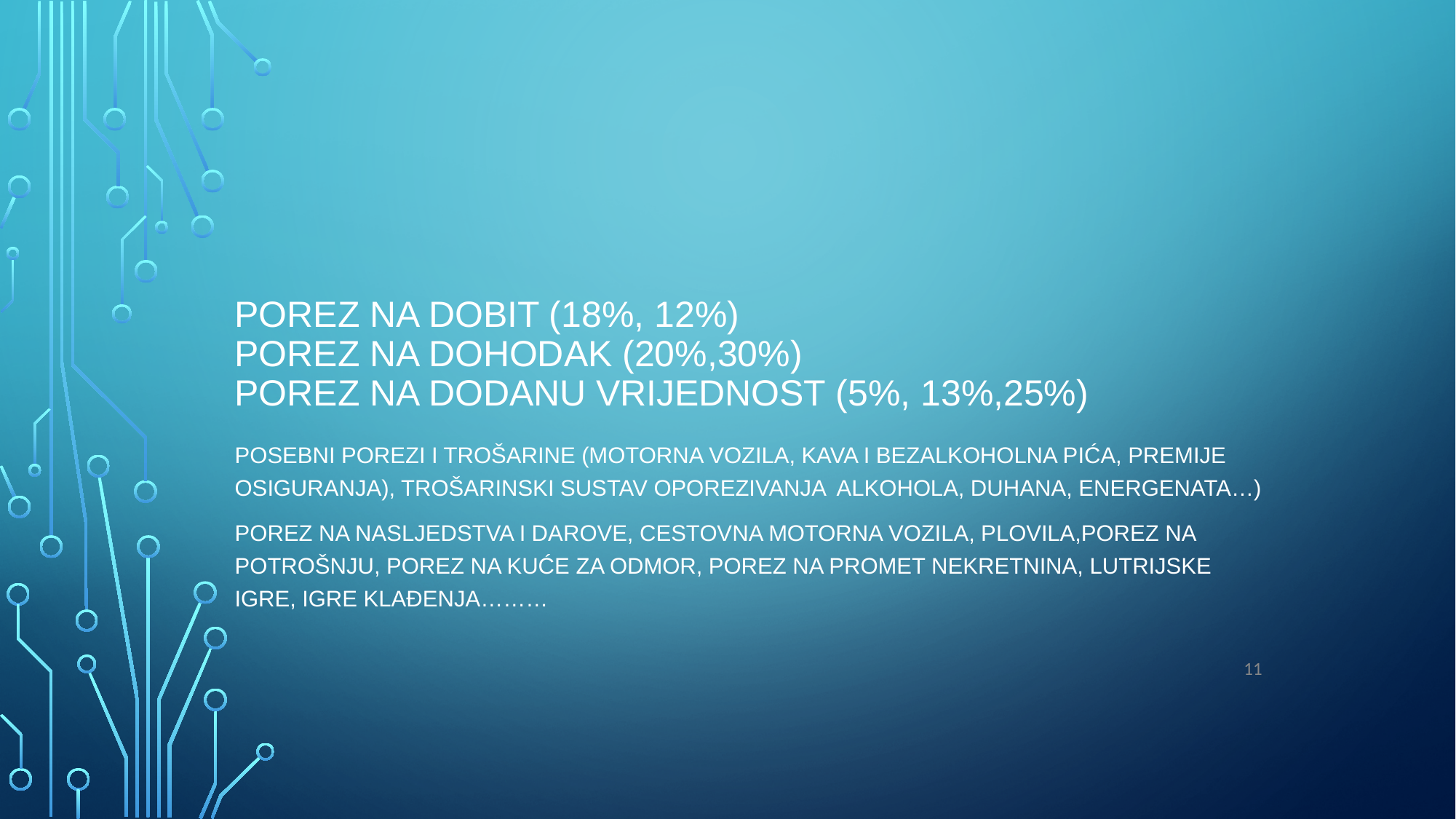

# Porez na dobit (18%, 12%) Porez na dohodak (20%,30%) Porez na dodanu vrijednost (5%, 13%,25%)
Posebni porezi i trošarine (motorna vozila, kava i bezalkoholna pića, premije osiguranja), trošarinski sustav oporezivanja  alkohola, duhana, energenata…)
Porez na nasljedstva i darove, cestovna motorna vozila, plovila,porez na potrošnju, porez na kuće za odmor, porez na promet nekretnina, lutrijske igre, igre klađenja………
11